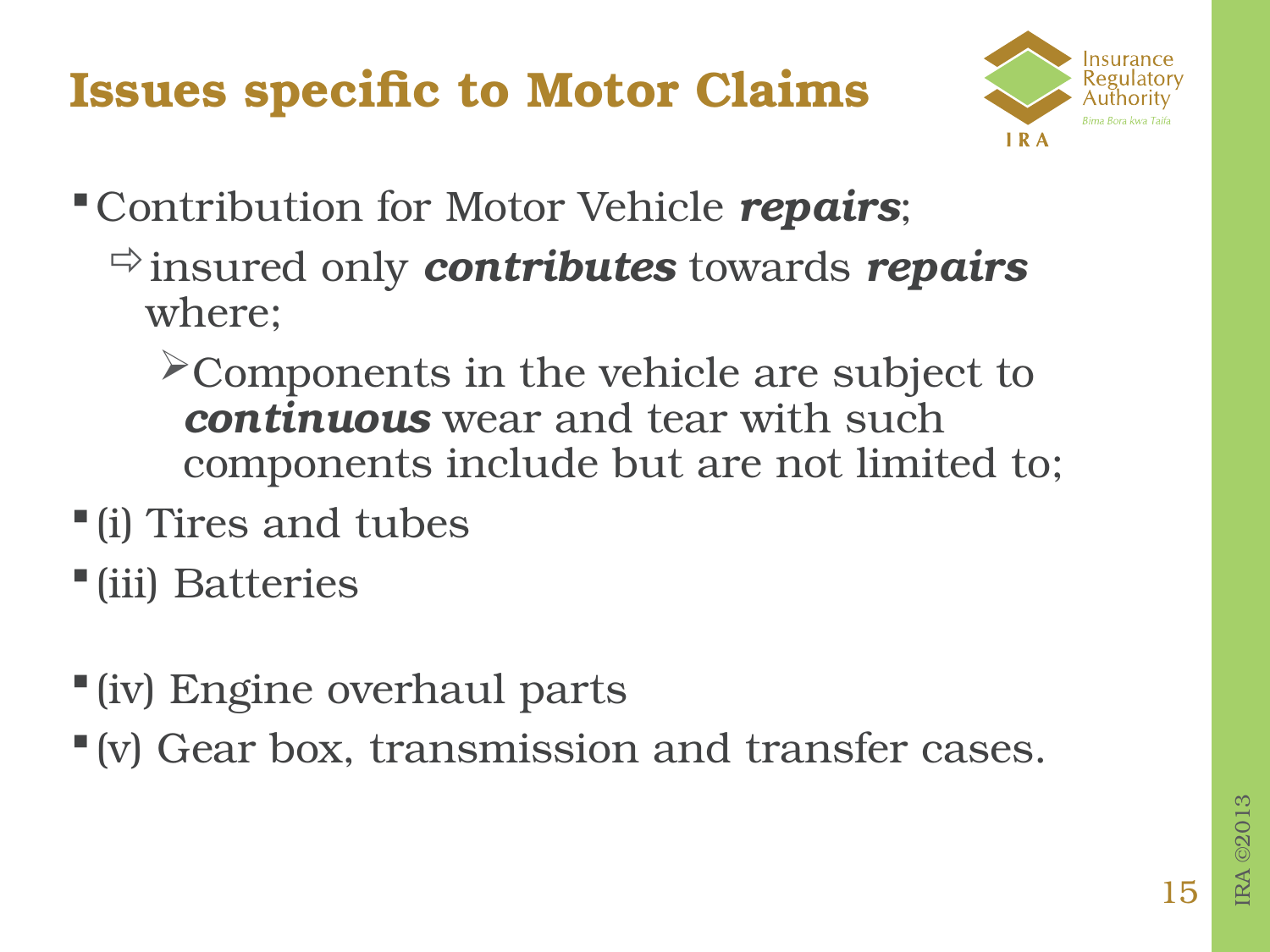

# Issues specific to Motor Claims
Contribution for Motor Vehicle repairs;
insured only contributes towards repairs where;
Components in the vehicle are subject to continuous wear and tear with such components include but are not limited to;
(i) Tires and tubes
(iii) Batteries
(iv) Engine overhaul parts
(v) Gear box, transmission and transfer cases.